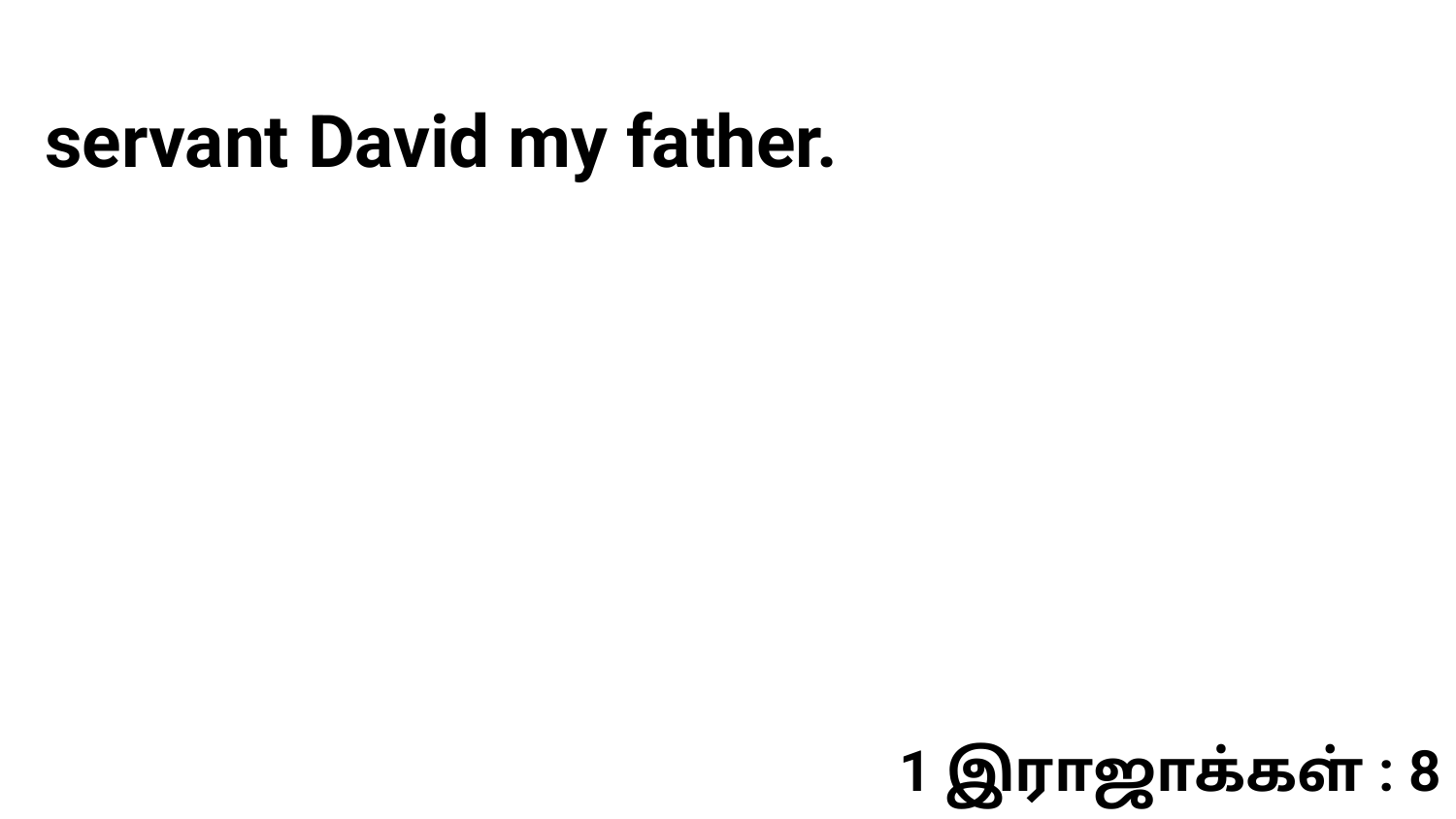

servant David my father.
1 இராஜாக்கள் : 8